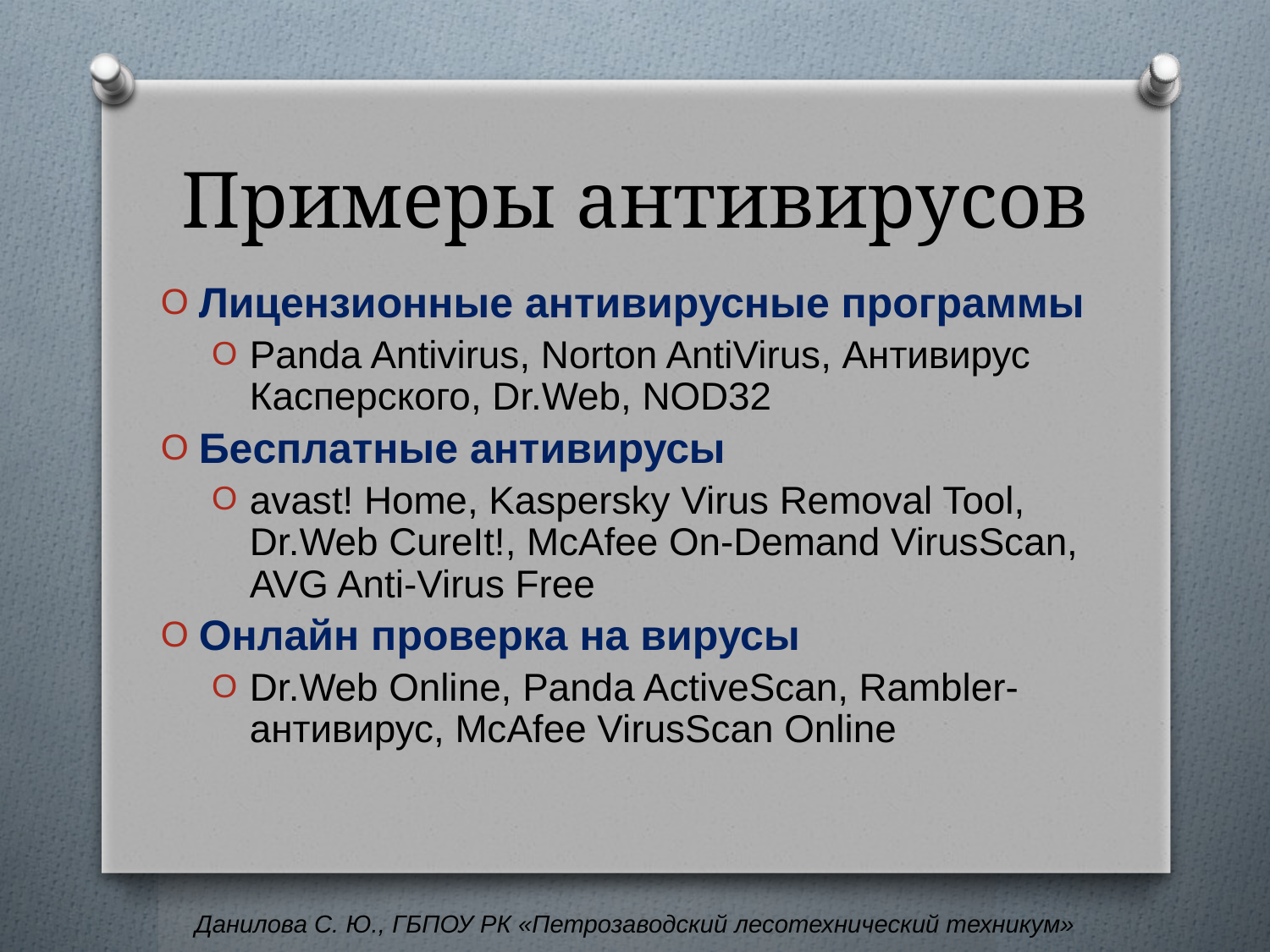

# Примеры антивирусов
Лицензионные антивирусные программы
Panda Antivirus, Norton AntiVirus, Антивирус Касперского, Dr.Web, NOD32
Беcплатные антивирусы
avast! Home, Kaspersky Virus Removal Tool, Dr.Web CureIt!, McAfee On-Demand VirusScan, AVG Anti-Virus Free
Онлайн проверка на вирусы
Dr.Web Online, Panda ActiveScan, Rambler-антивирус, McAfee VirusScan Onlinе
Данилова С. Ю., ГБПОУ РК «Петрозаводский лесотехнический техникум»